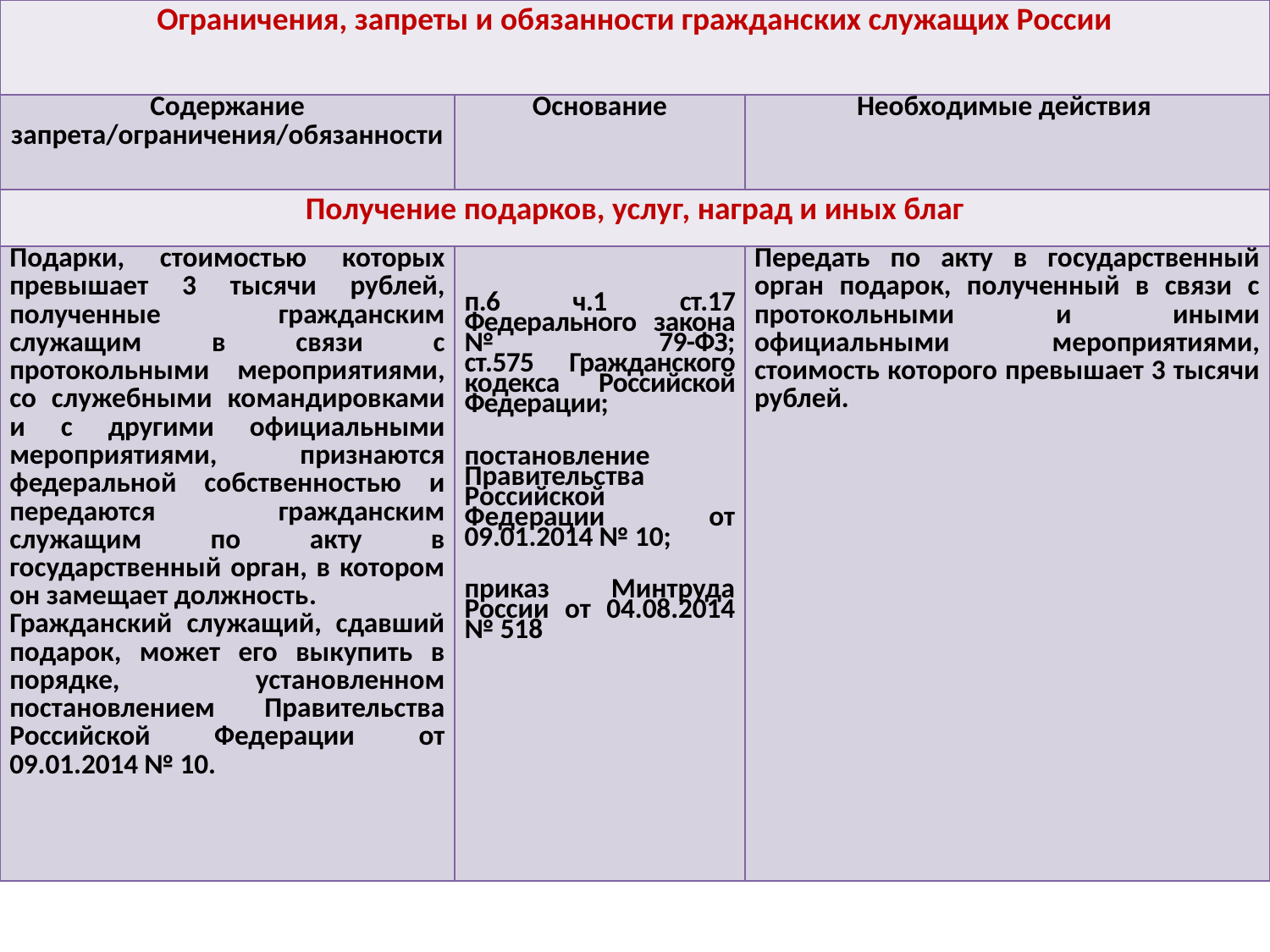

| Ограничения, запреты и обязанности гражданских служащих России |  |  |
| --- | --- | --- |
| Содержание запрета/ограничения/обязанности | Основание | Необходимые действия |
| Получение подарков, услуг, наград и иных благ |  |  |
| Подарки, стоимостью которых превышает 3 тысячи рублей, полученные гражданским служащим в связи с протокольными мероприятиями, со служебными командировками и с другими официальными мероприятиями, признаются федеральной собственностью и передаются гражданским служащим по акту в государственный орган, в котором он замещает должность. Гражданский служащий, сдавший подарок, может его выкупить в порядке, установленном постановлением Правительства Российской Федерации от 09.01.2014 № 10. | п.6 ч.1 ст.17 Федерального закона № 79-ФЗ; ст.575 Гражданского кодекса Российской Федерации; постановление Правительства Российской Федерации от 09.01.2014 № 10; приказ Минтруда России от 04.08.2014 № 518 | Передать по акту в государственный орган подарок, полученный в связи с протокольными и иными официальными мероприятиями, стоимость которого превышает 3 тысячи рублей. |